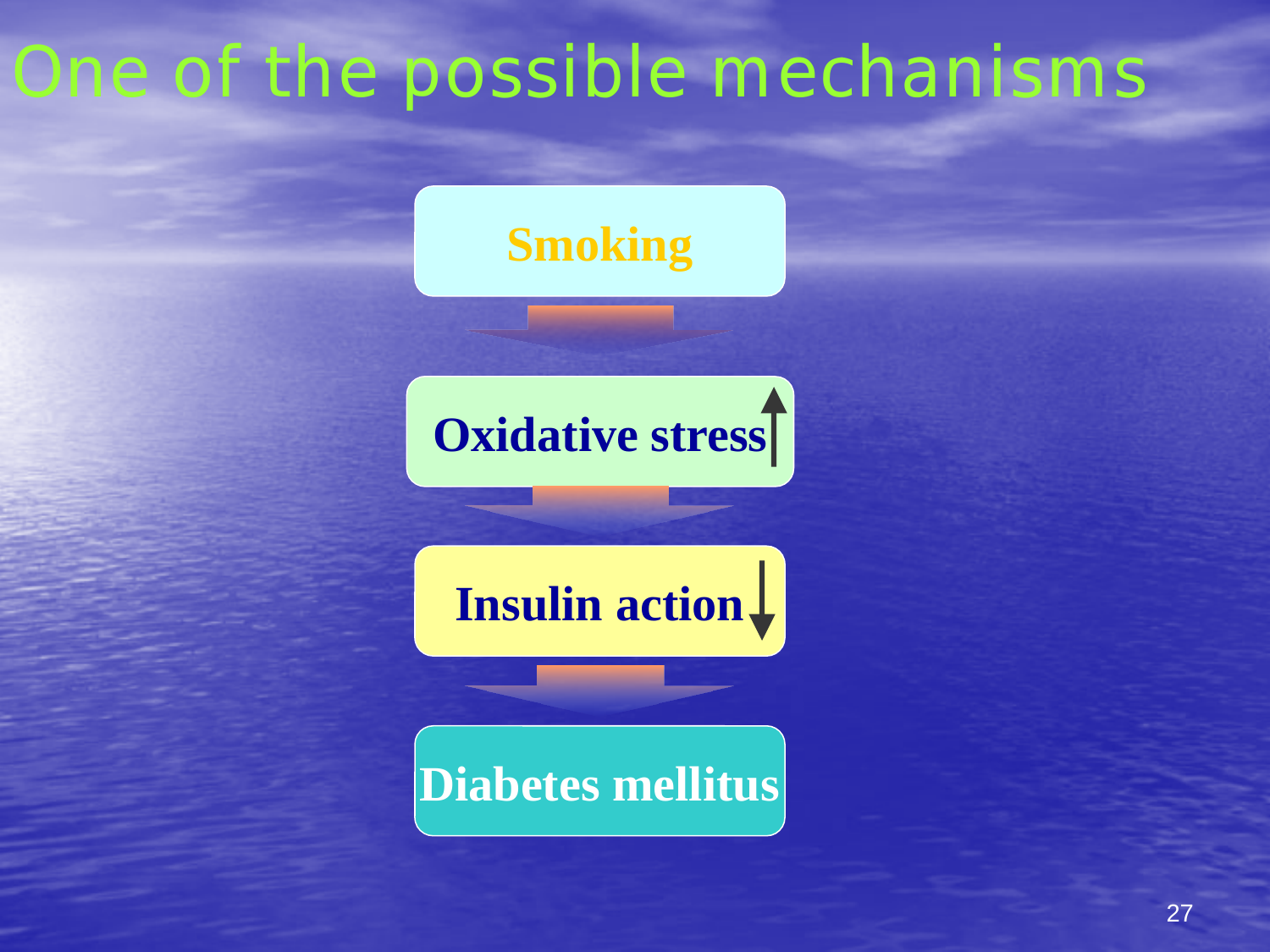

# One of the possible mechanisms
Smoking

Oxidative stress

Insulin action

Diabetes mellitus
27